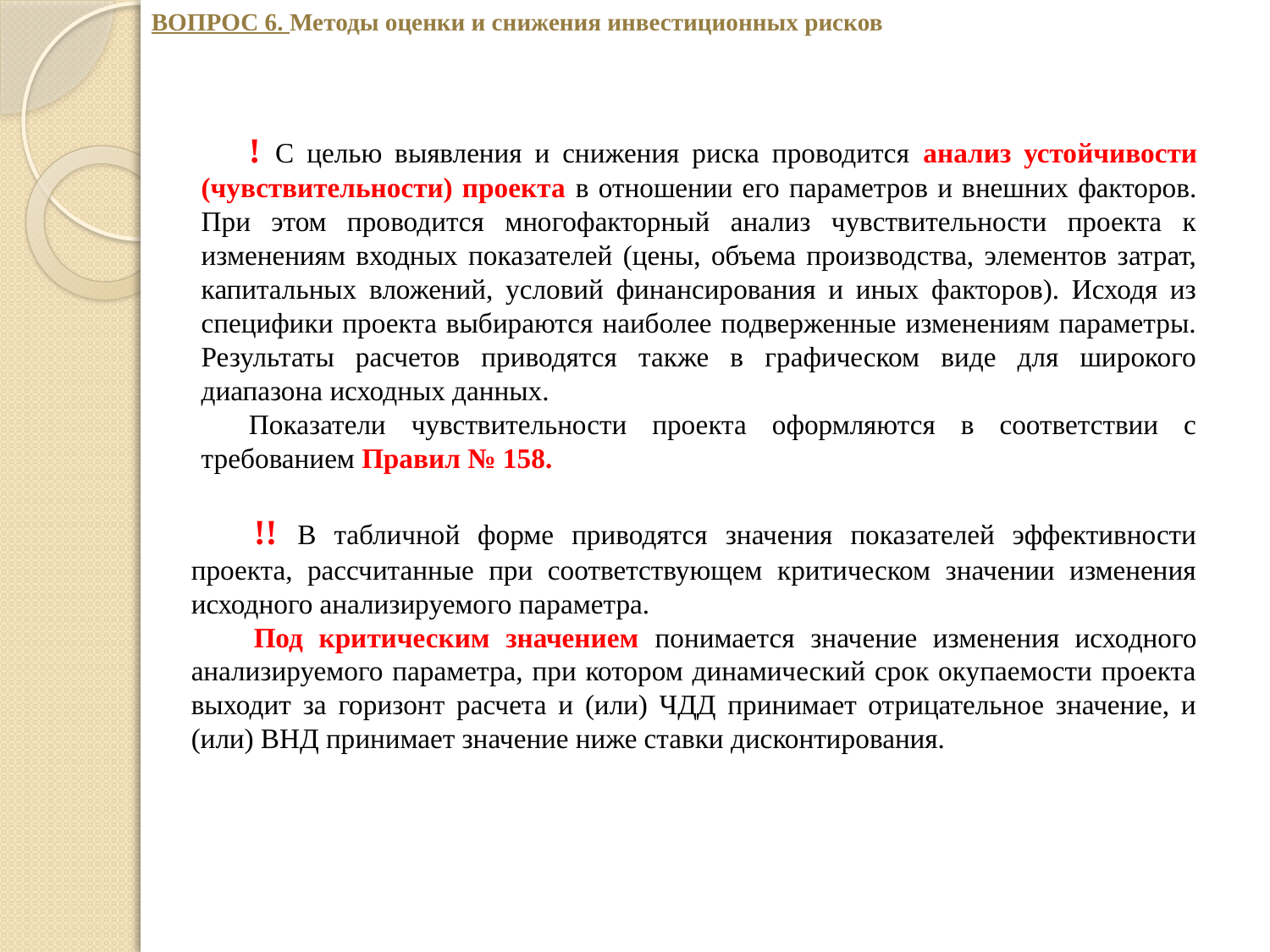

ВОПРОС 6. Методы оценки и снижения инвестиционных рисков
! С целью выявления и снижения риска проводится анализ устойчивости (чувствительности) проекта в отношении его параметров и внешних факторов. При этом проводится многофакторный анализ чувствительности проекта к изменениям входных показателей (цены, объема производства, элементов затрат, капитальных вложений, условий финансирования и иных факторов). Исходя из специфики проекта выбираются наиболее подверженные изменениям параметры. Результаты расчетов приводятся также в графическом виде для широкого диапазона исходных данных.
Показатели чувствительности проекта оформляются в соответствии с требованием Правил № 158.

!! В табличной форме приводятся значения показателей эффективности проекта, рассчитанные при соответствующем критическом значении изменения исходного анализируемого параметра.
Под критическим значением понимается значение изменения исходного анализируемого параметра, при котором динамический срок окупаемости проекта выходит за горизонт расчета и (или) ЧДД принимает отрицательное значение, и (или) ВНД принимает значение ниже ставки дисконтирования.